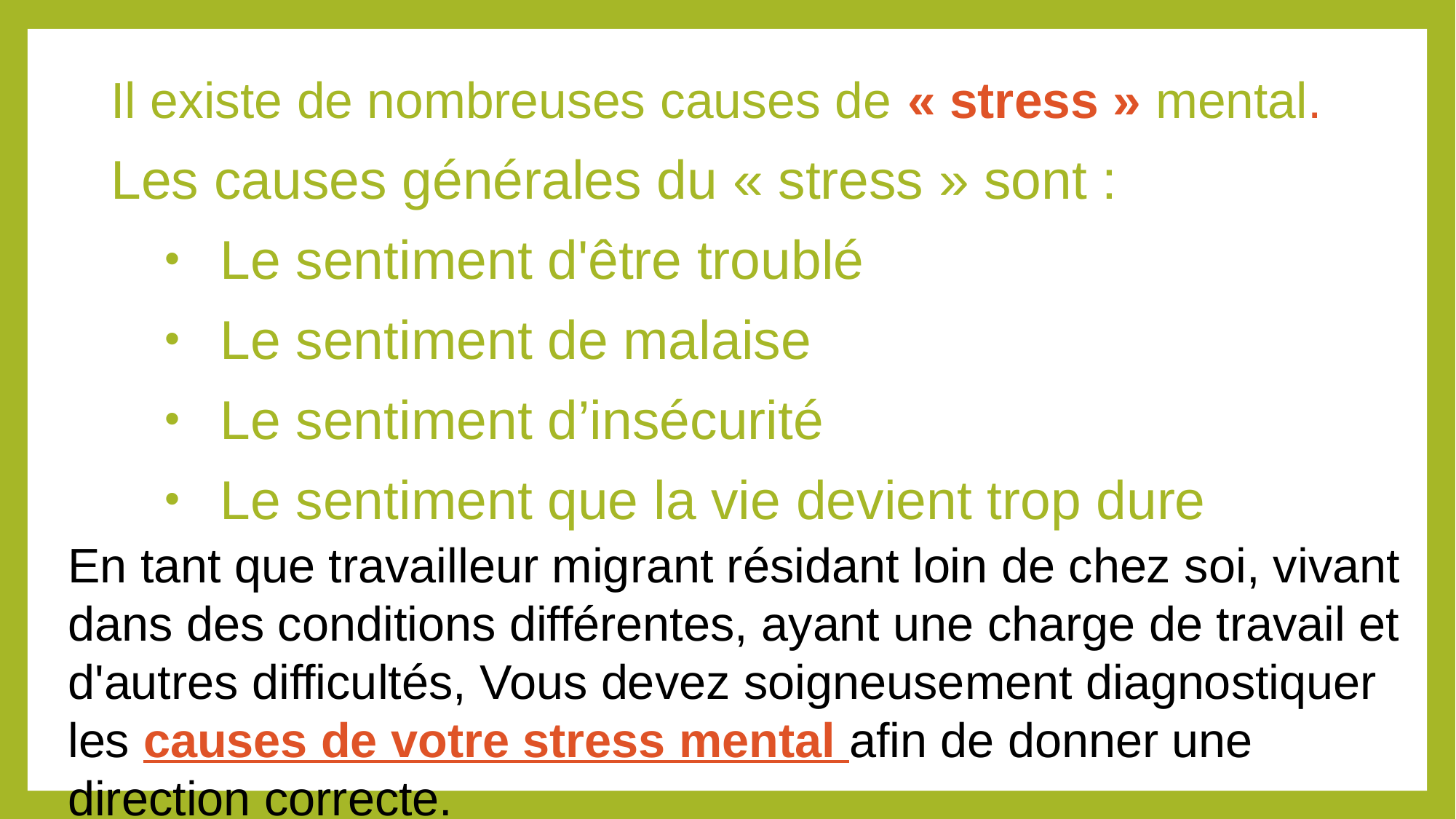

# Il existe de nombreuses causes de « stress » mental.
Les causes générales du « stress » sont :
Le sentiment d'être troublé
Le sentiment de malaise
Le sentiment d’insécurité
Le sentiment que la vie devient trop dure

En tant que travailleur migrant résidant loin de chez soi, vivant dans des conditions différentes, ayant une charge de travail et d'autres difficultés, Vous devez soigneusement diagnostiquer les causes de votre stress mental afin de donner une direction correcte.